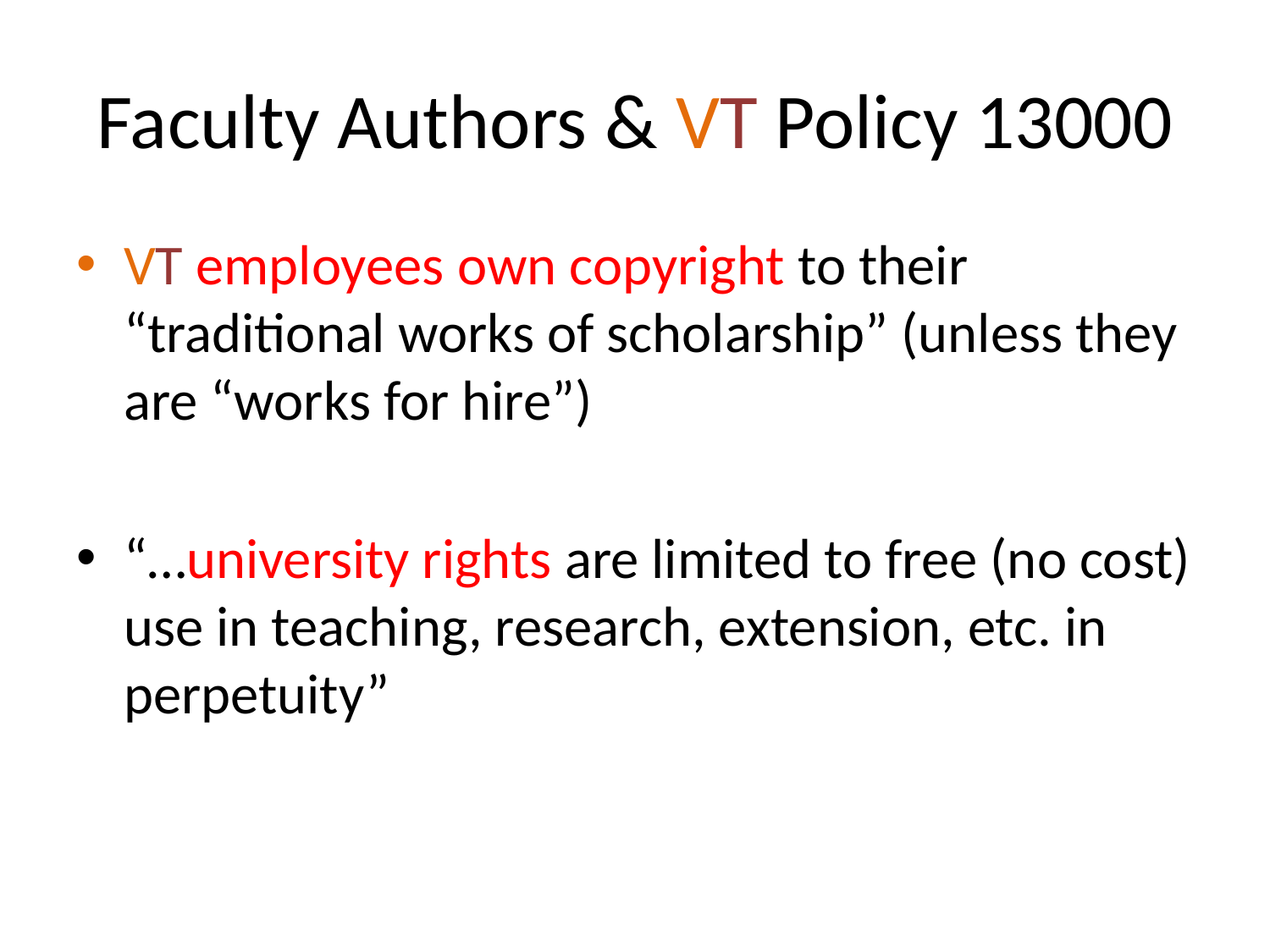

# Faculty Authors & VT Policy 13000
VT employees own copyright to their “traditional works of scholarship” (unless they are “works for hire”)

“…university rights are limited to free (no cost) use in teaching, research, extension, etc. in perpetuity”